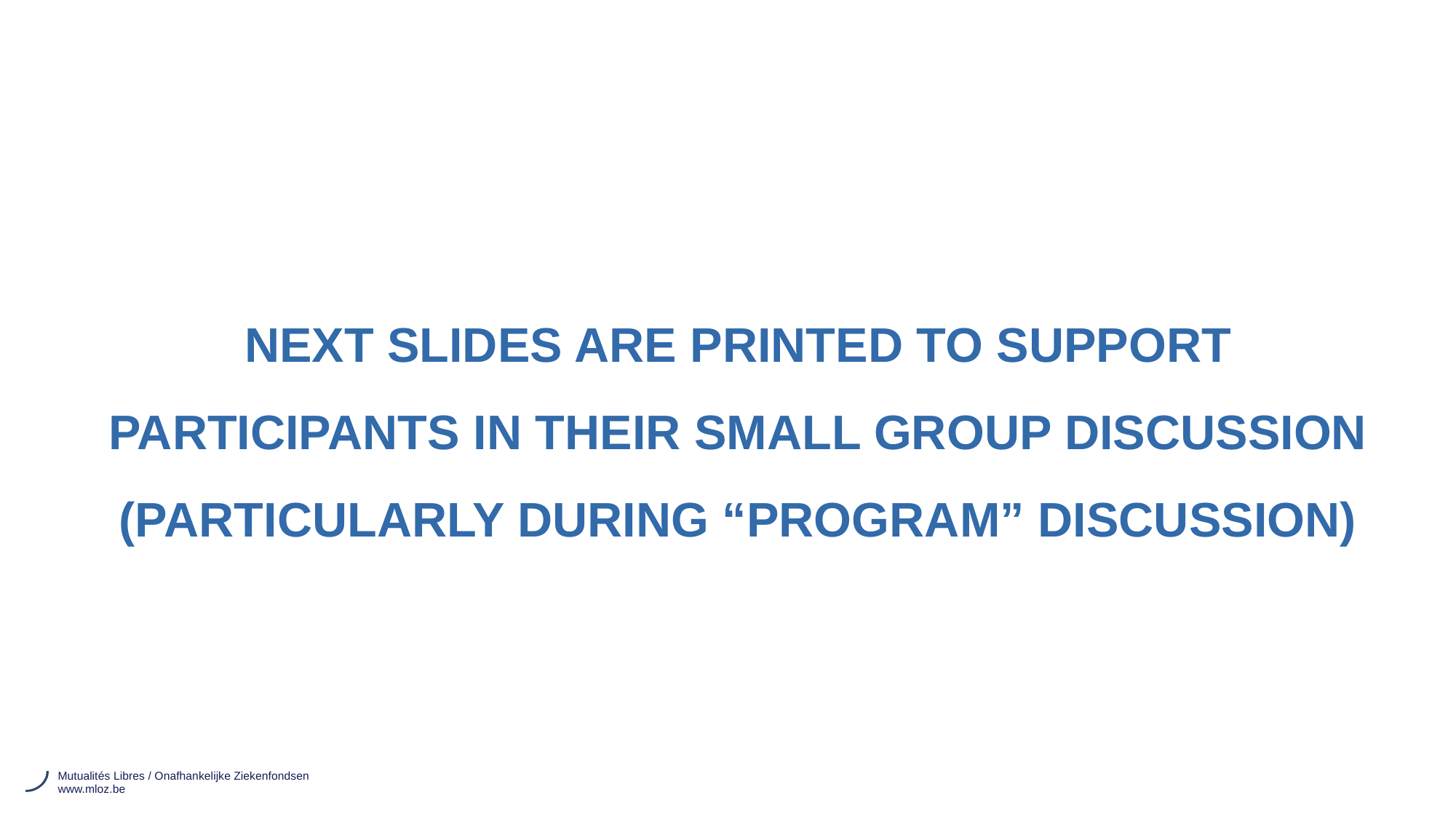

# NEXT SLIDES ARE PRINTED TO SUPPORT PARTICIPANTS IN THEIR SMALL GROUP DISCUSSION (PARTICULARLY DURING “PROGRAM” DISCUSSION)